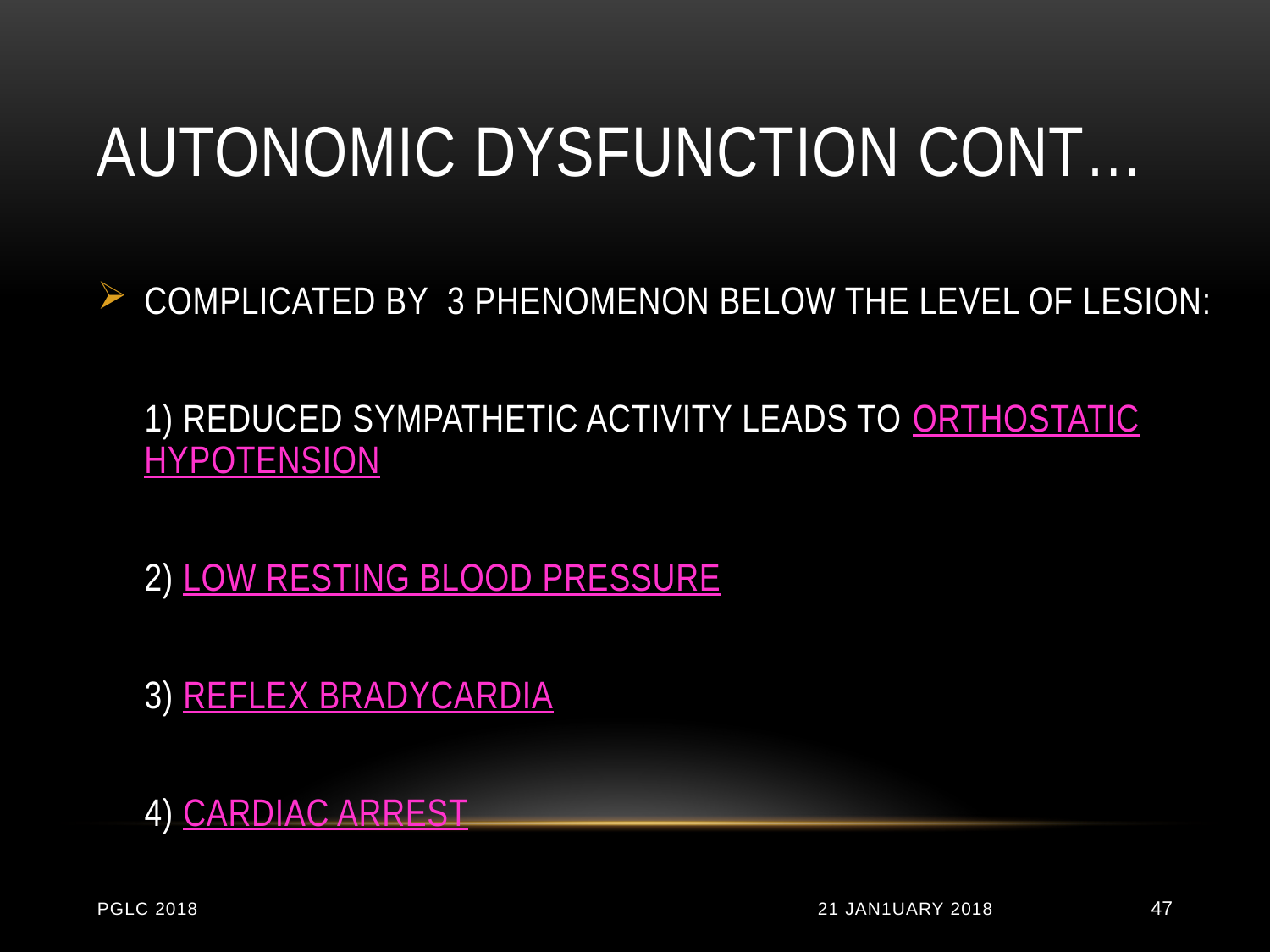

# AUTONOMIC DYSFUNCTION CONT…
COMPLICATED BY  3 PHENOMENON BELOW THE LEVEL OF LESION:

     1) REDUCED SYMPATHETIC ACTIVITY LEADS TO ORTHOSTATIC HYPOTENSION

     2) LOW RESTING BLOOD PRESSURE

     3) REFLEX BRADYCARDIA

     4) CARDIAC ARREST

PGLC 2018
21 JAN1UARY 2018
47